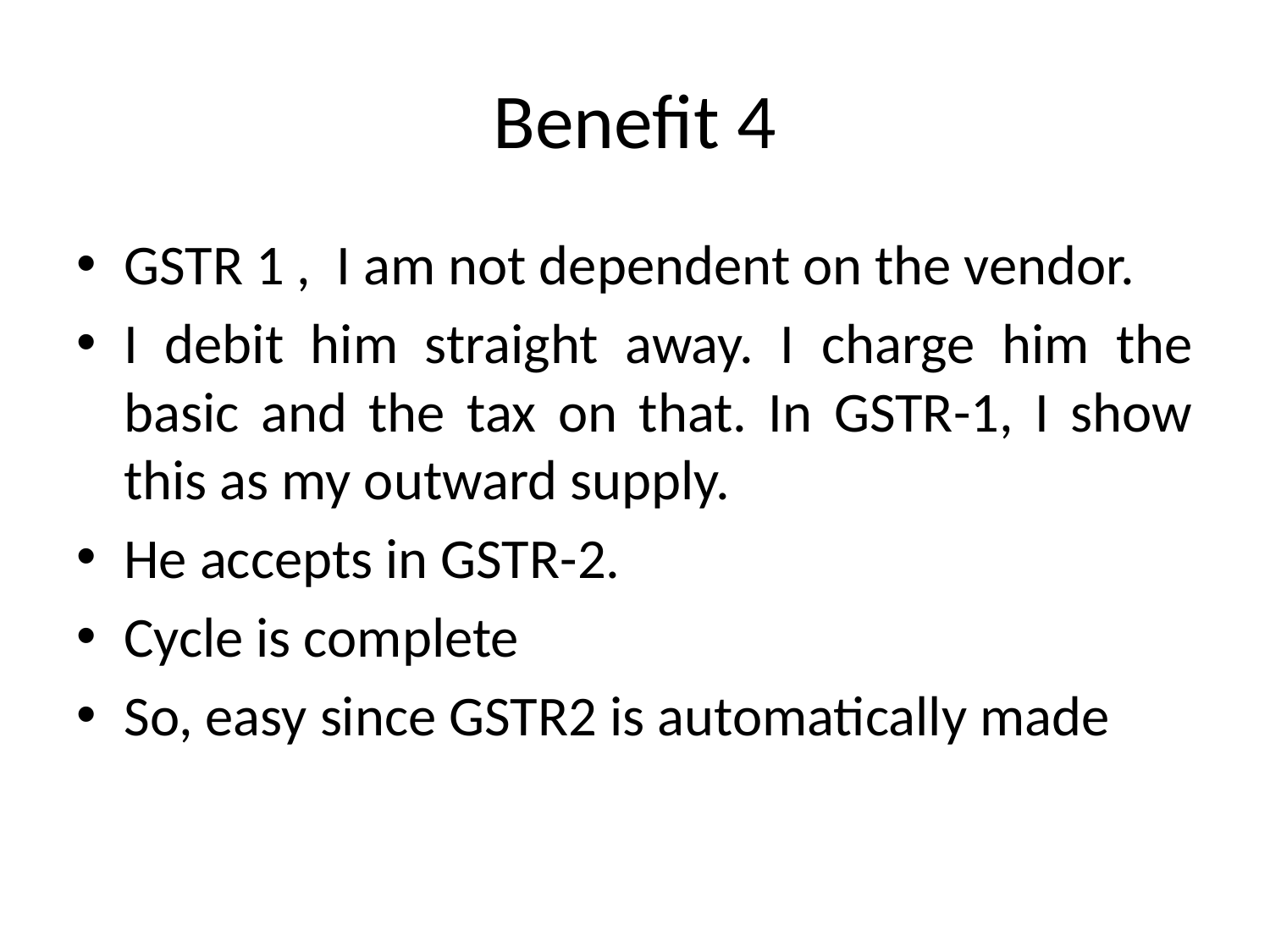

# Benefit 4
GSTR 1 ,  I am not dependent on the vendor.
I debit him straight away. I charge him the basic and the tax on that. In GSTR-1, I show this as my outward supply.
He accepts in GSTR-2.
Cycle is complete
So, easy since GSTR2 is automatically made